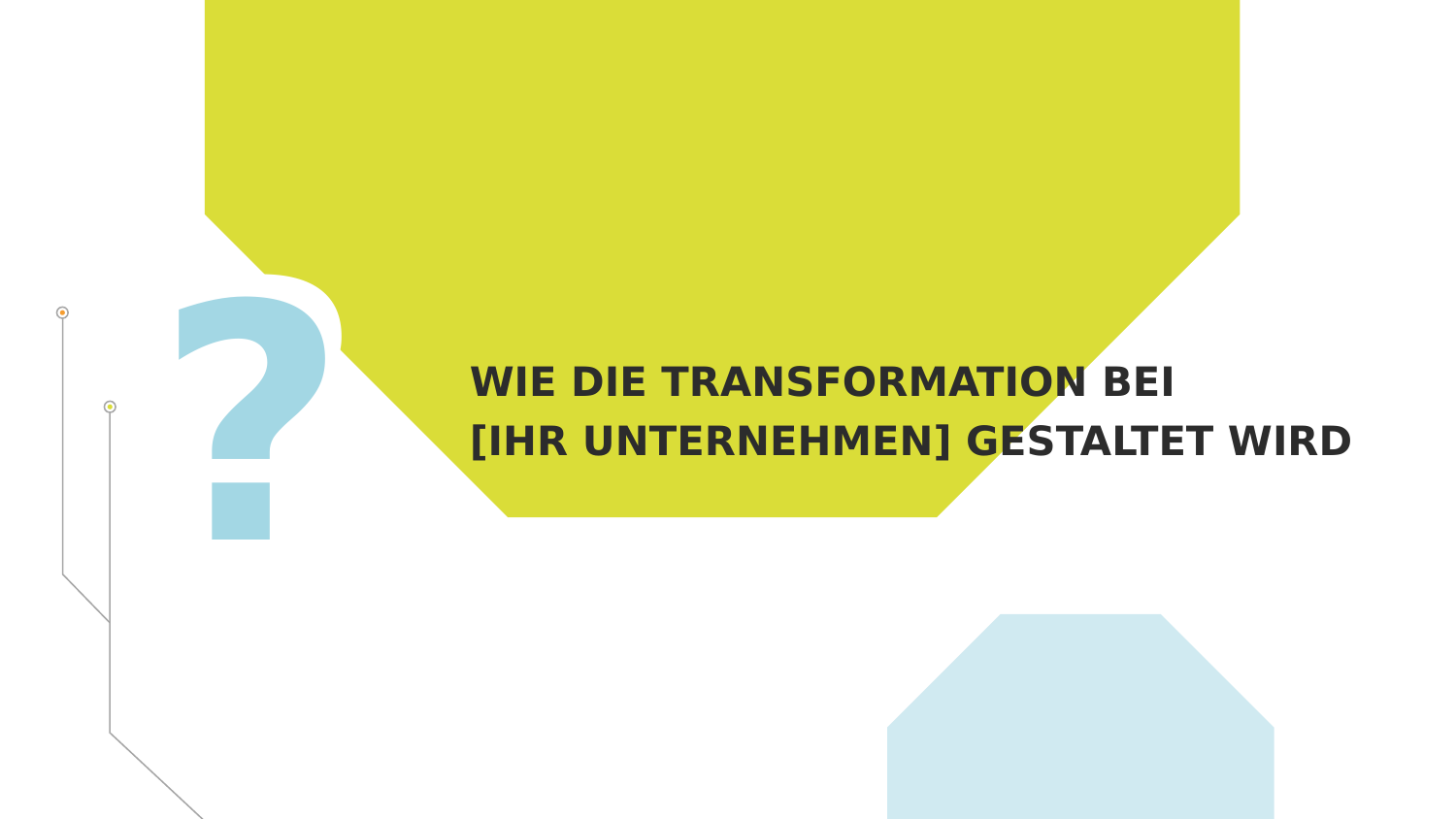

?
?
Wie die transformation bei
[IHR UNTERNEHMEN] GESTALTET WIRD